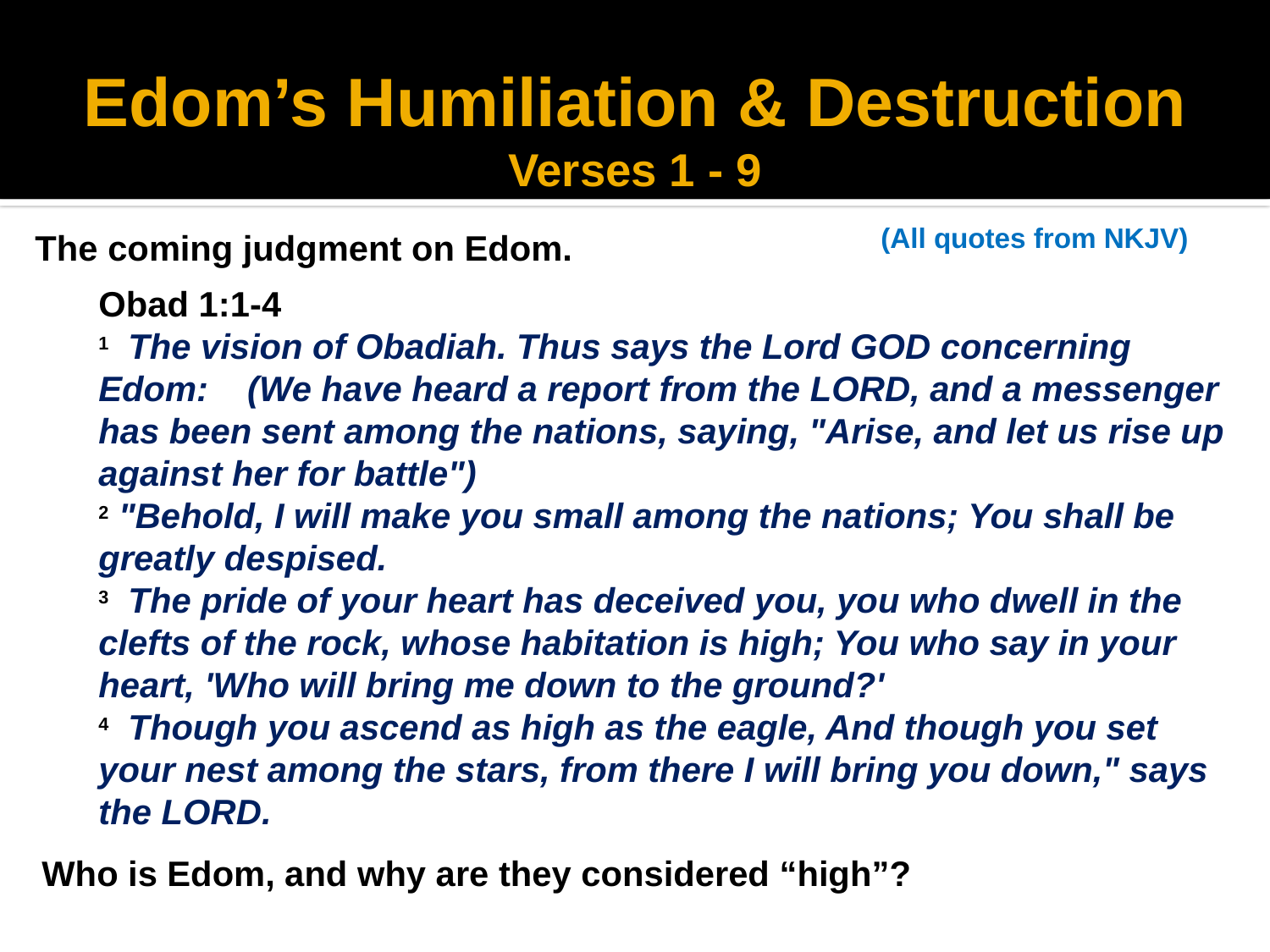

Edom’s Humiliation & Destruction
Verses 1 - 9
(All quotes from NKJV)
The coming judgment on Edom.
Obad 1:1-4
1  The vision of Obadiah. Thus says the Lord GOD concerning Edom:    (We have heard a report from the LORD, and a messenger has been sent among the nations, saying, "Arise, and let us rise up against her for battle")
2 "Behold, I will make you small among the nations; You shall be greatly despised.
3  The pride of your heart has deceived you, you who dwell in the clefts of the rock, whose habitation is high; You who say in your heart, 'Who will bring me down to the ground?'
4  Though you ascend as high as the eagle, And though you set your nest among the stars, from there I will bring you down," says the LORD.
Who is Edom, and why are they considered “high”?